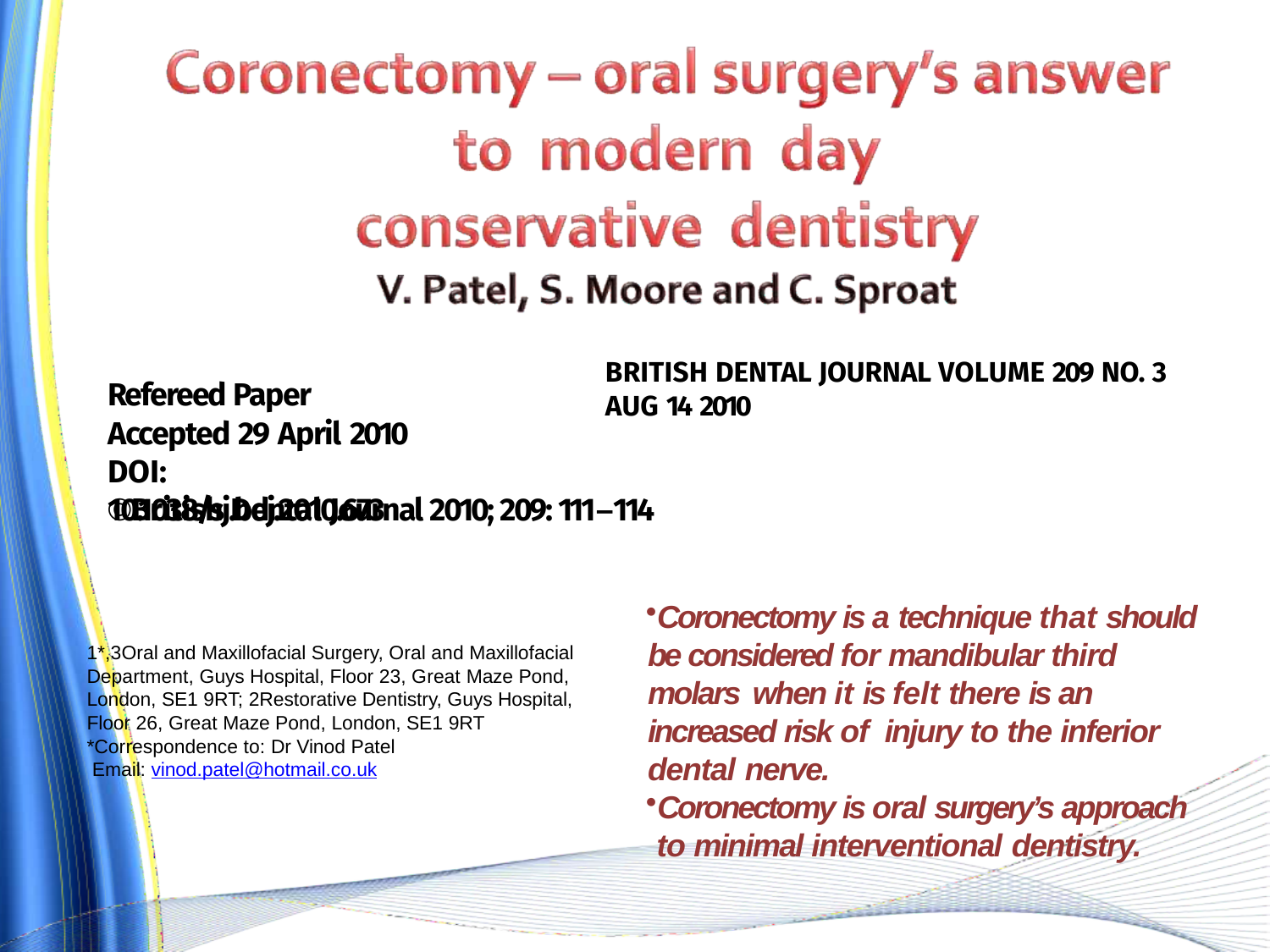

BRITISH DENTAL JOURNAL VOLUME 209 NO. 3  AUG 14 2010
# Refereed Paper  Accepted 29 April 2010
DOI: 10.1038/sj.bdj.2010.673
©British Dental Journal 2010; 209: 111–114
Coronectomy is a technique that should  be considered for mandibular third molars  when it is felt there is an increased risk of  injury to the inferior dental nerve.
1*,3Oral and Maxillofacial Surgery, Oral and Maxillofacial  Department, Guys Hospital, Floor 23, Great Maze Pond,  London, SE1 9RT; 2Restorative Dentistry, Guys Hospital,  Floor 26, Great Maze Pond, London, SE1 9RT
*Correspondence to: Dr Vinod Patel  Email: vinod.patel@hotmail.co.uk
Coronectomy is oral surgery’s approach  to minimal interventional dentistry.